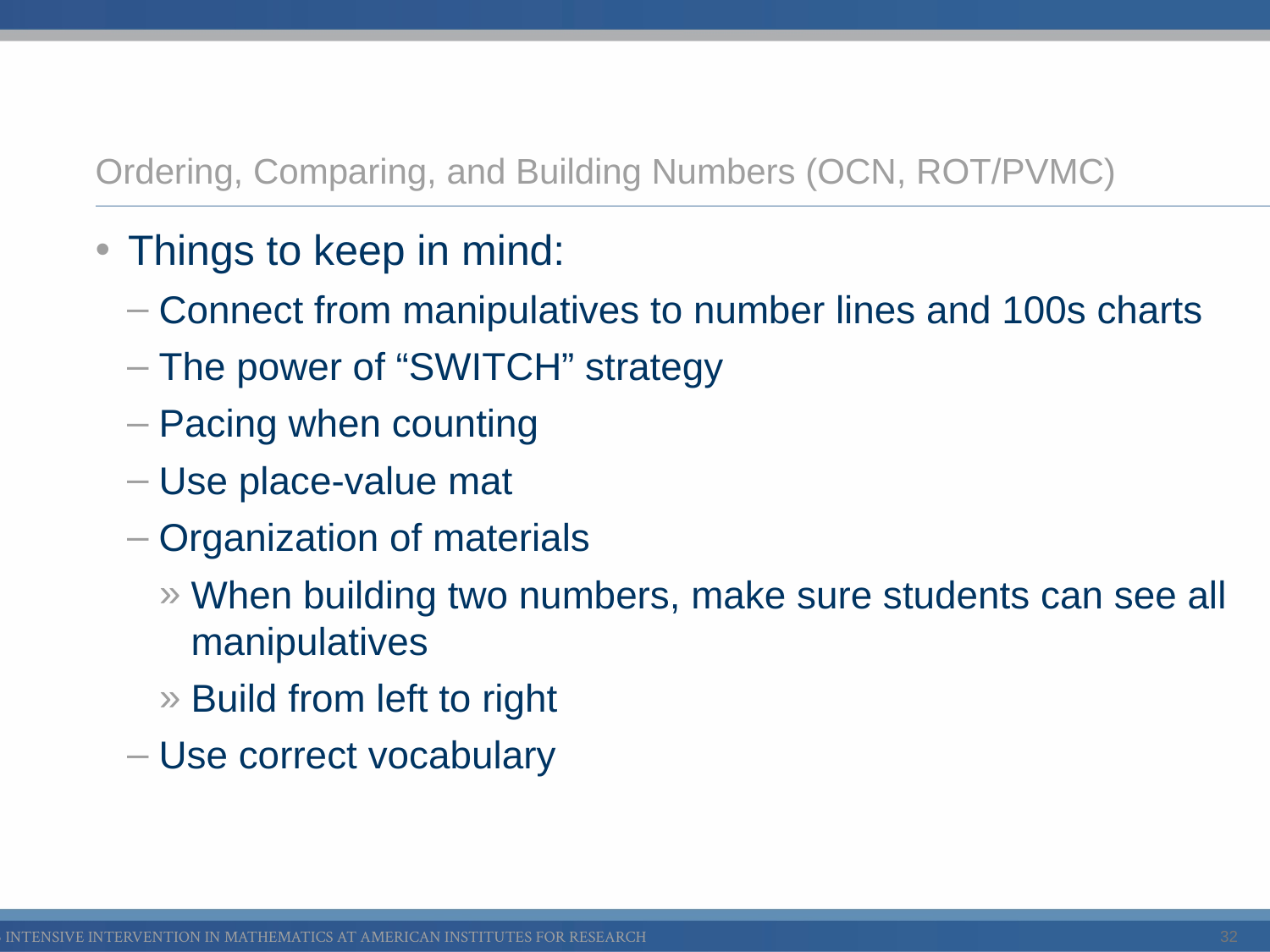

# Ordering, Comparing, and Building Numbers (OCN, ROT/PVMC)
Things to keep in mind:
Connect from manipulatives to number lines and 100s charts
The power of “SWITCH” strategy
Pacing when counting
Use place-value mat
Organization of materials
When building two numbers, make sure students can see all manipulatives
Build from left to right
Use correct vocabulary

32